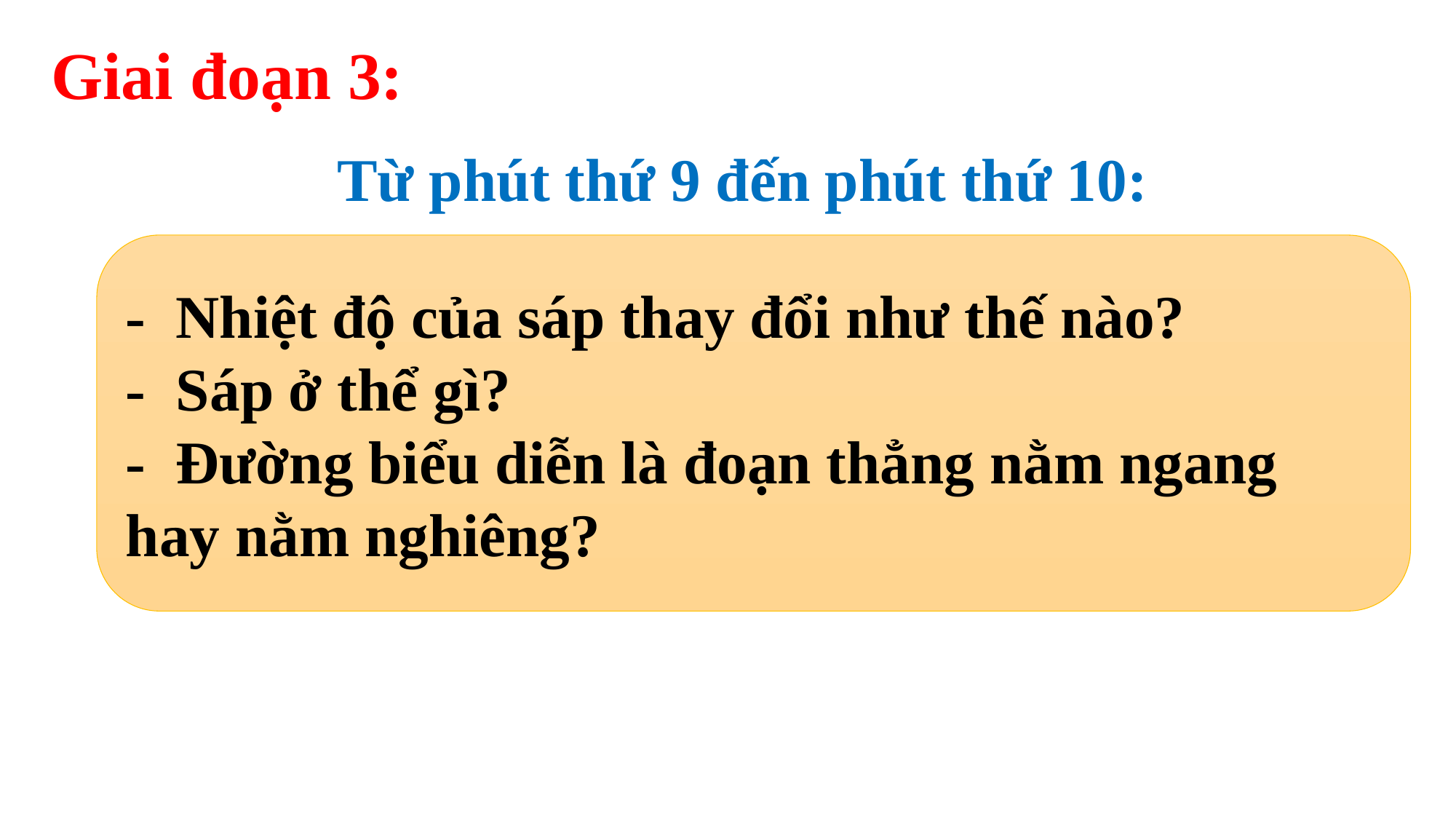

Giai đoạn 3:
Từ phút thứ 9 đến phút thứ 10:
-  Nhiệt độ của sáp thay đổi như thế nào?
-  Sáp ở thể gì?
-  Đường biểu diễn là đoạn thẳng nằm ngang hay nằm nghiêng?